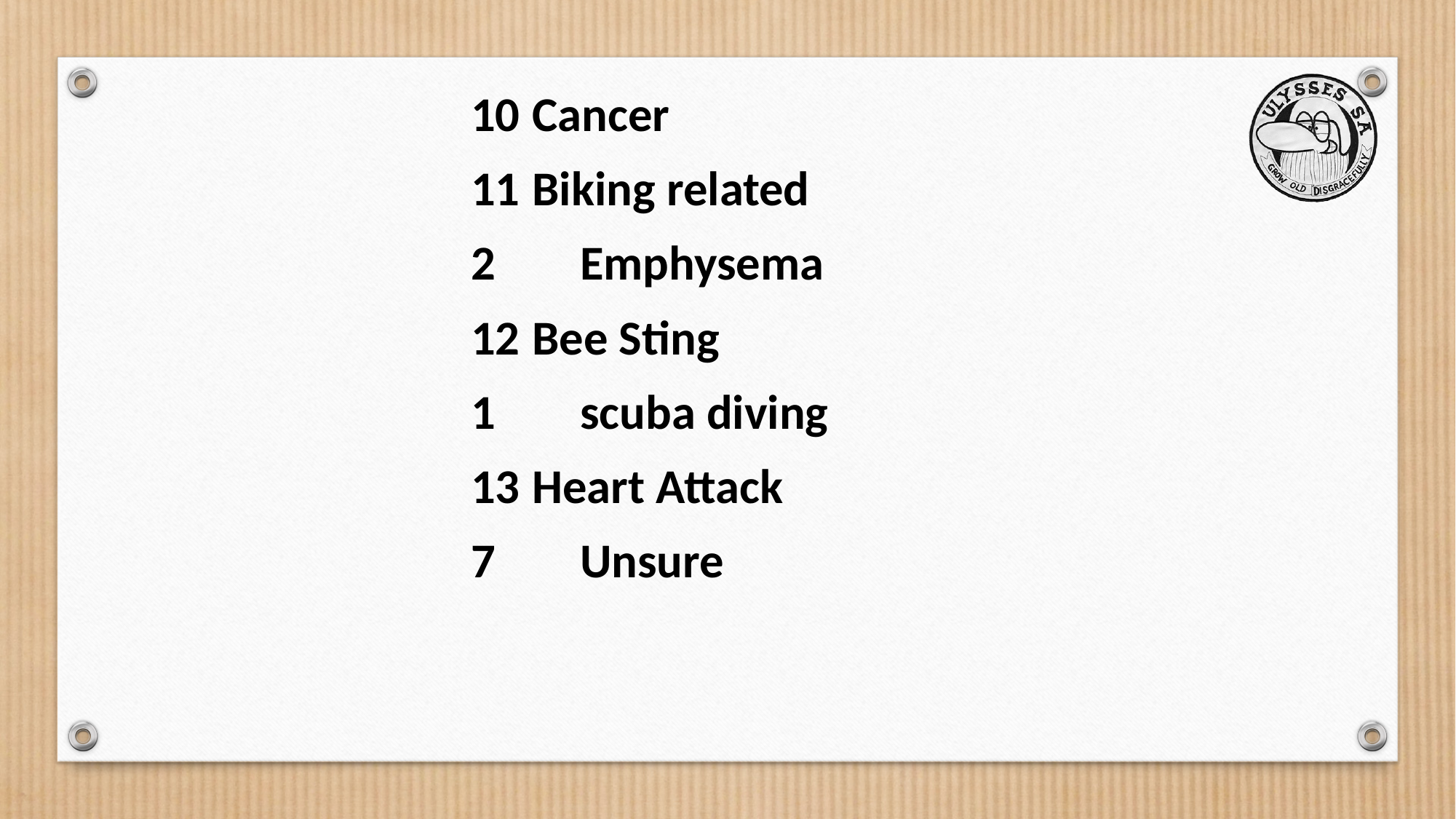

Cancer
Biking related
2	Emphysema
Bee Sting
1	scuba diving
Heart Attack
7	Unsure